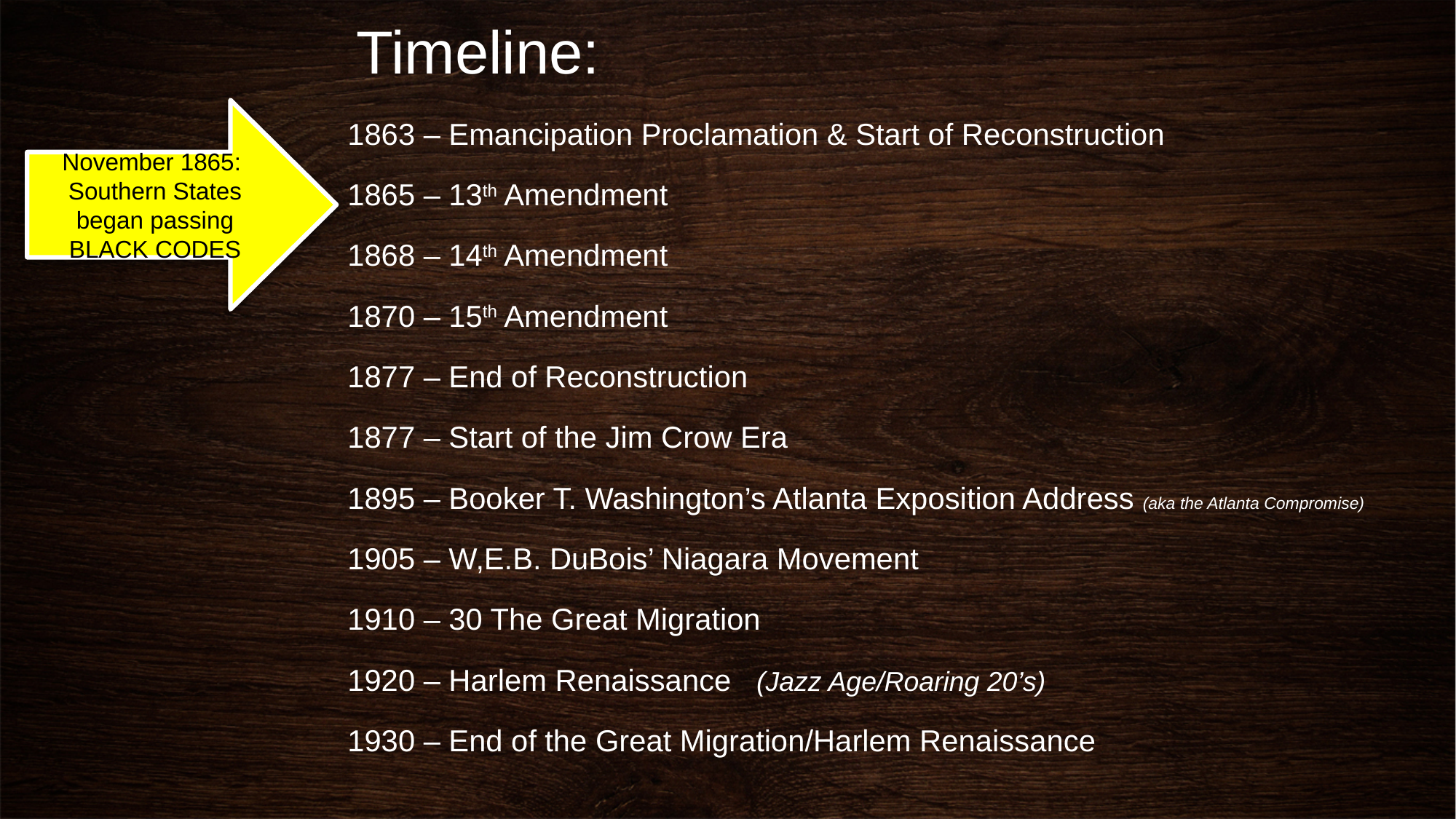

# Timeline:
November 1865:
Southern States began passing BLACK CODES
1863 – Emancipation Proclamation & Start of Reconstruction
1865 – 13th Amendment
1868 – 14th Amendment
1870 – 15th Amendment
1877 – End of Reconstruction
1877 – Start of the Jim Crow Era
1895 – Booker T. Washington’s Atlanta Exposition Address (aka the Atlanta Compromise)
1905 – W,E.B. DuBois’ Niagara Movement
1910 – 30 The Great Migration
1920 – Harlem Renaissance   (Jazz Age/Roaring 20’s)
1930 – End of the Great Migration/Harlem Renaissance